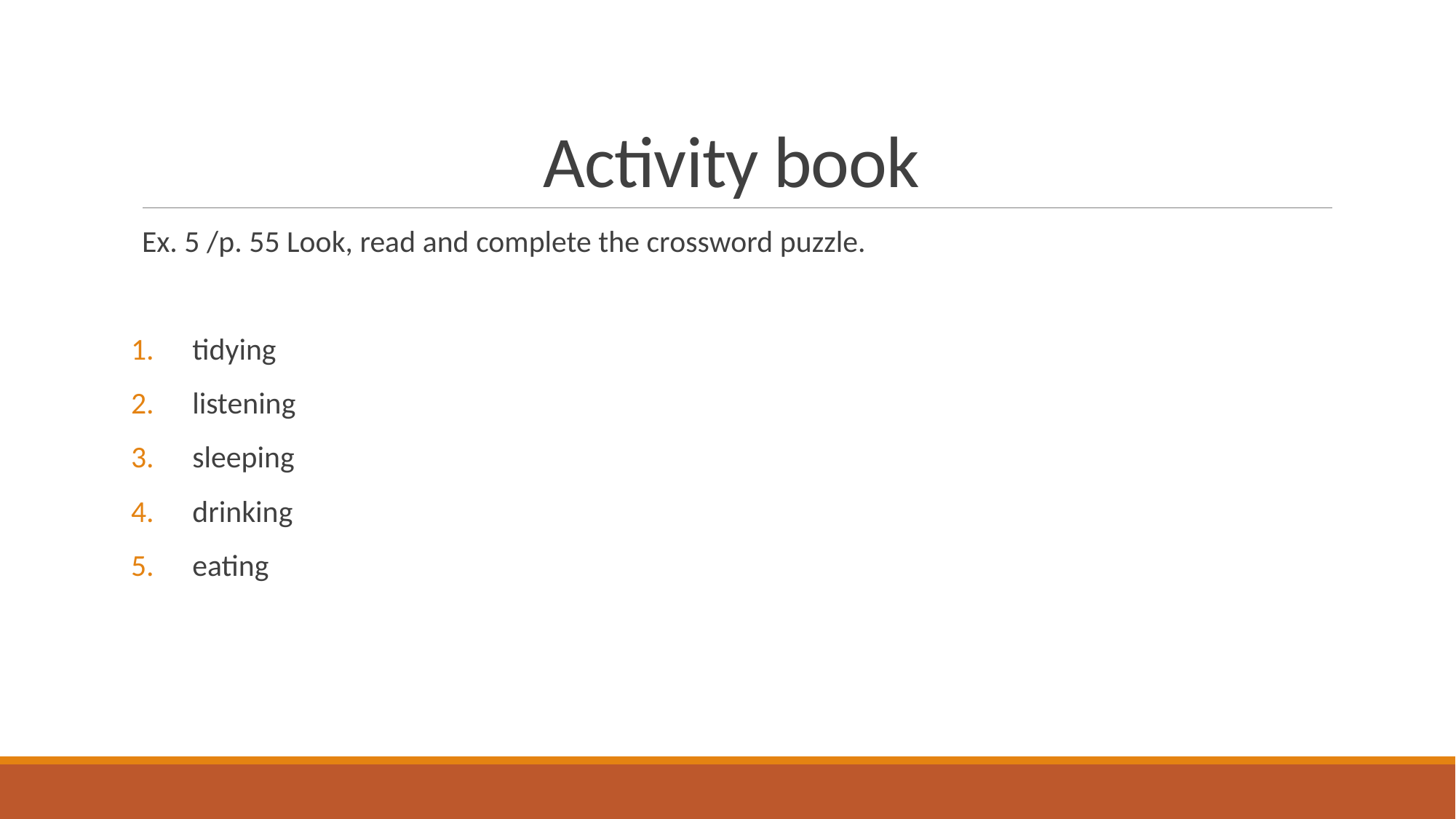

# Activity book
Ex. 5 /p. 55 Look, read and complete the crossword puzzle.

tidying
listening
sleeping
drinking
eating